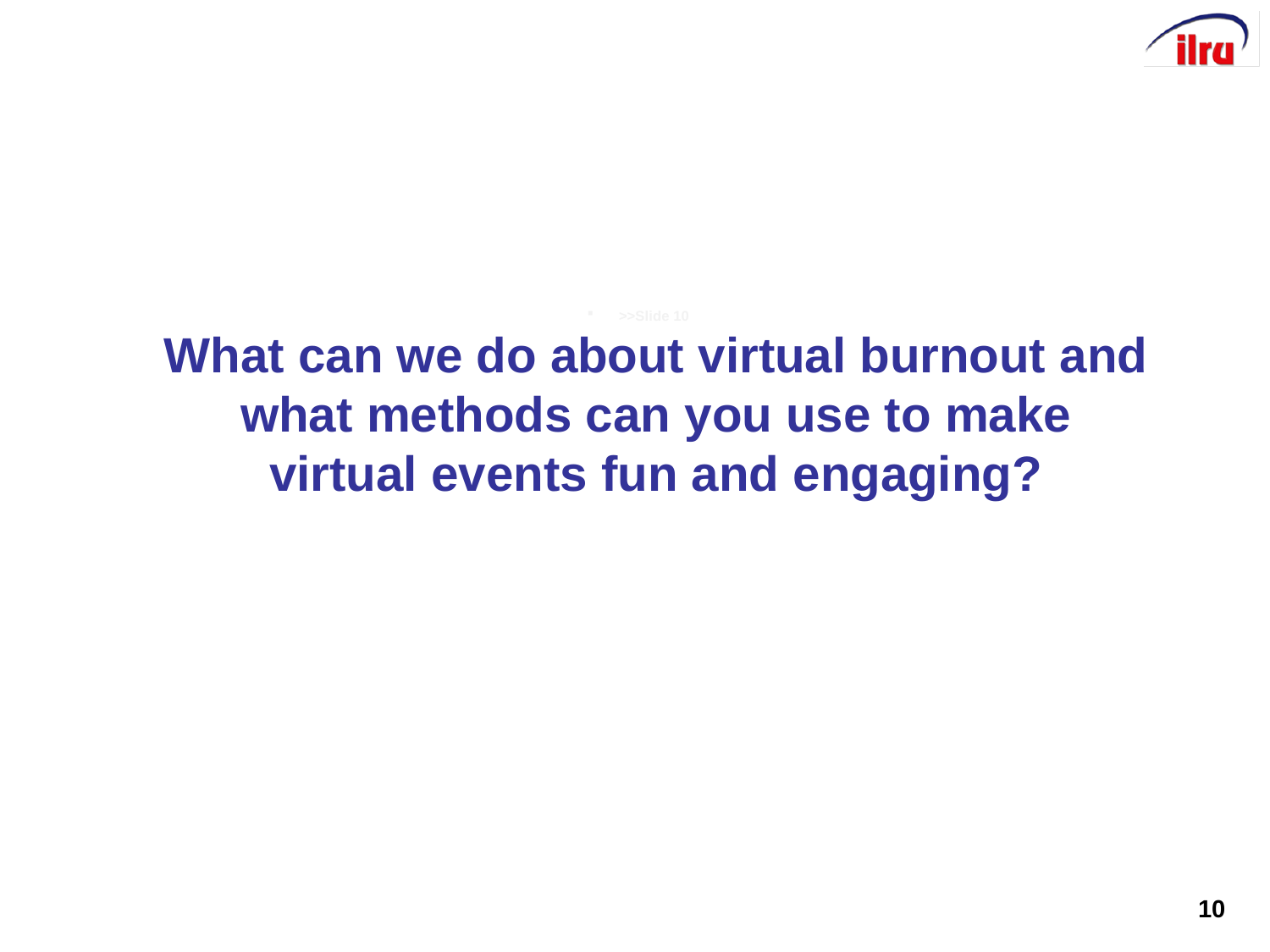

# >>Slide 10 What can we do about virtual burnout and what methods can you use to make virtual events fun and engaging?
10